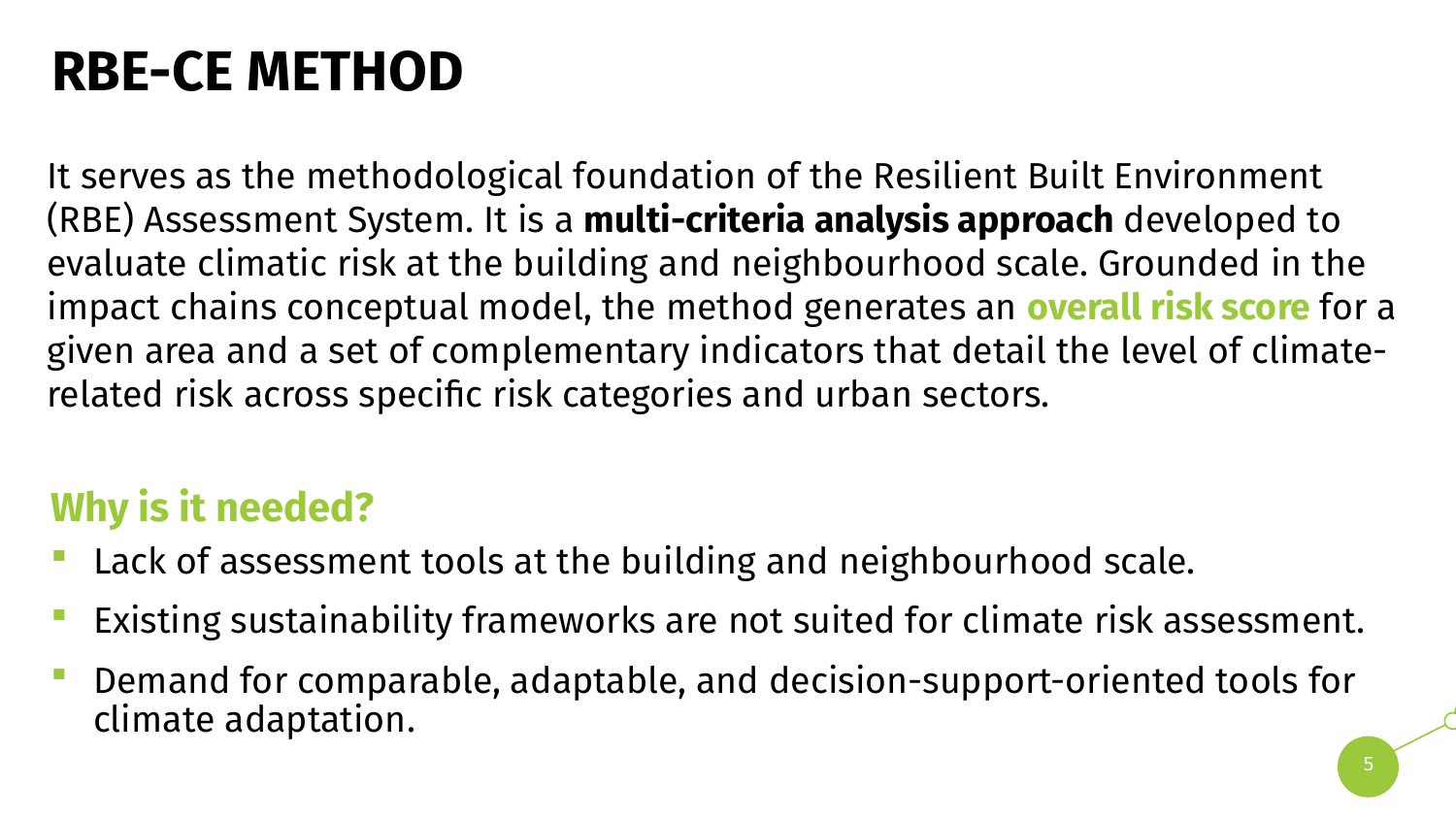

# RBE-CE method
It serves as the methodological foundation of the Resilient Built Environment (RBE) Assessment System. It is a multi-criteria analysis approach developed to evaluate climatic risk at the building and neighbourhood scale. Grounded in the impact chains conceptual model, the method generates an overall risk score for a given area and a set of complementary indicators that detail the level of climate-related risk across specific risk categories and urban sectors.

Why is it needed?
Lack of assessment tools at the building and neighbourhood scale.
Existing sustainability frameworks are not suited for climate risk assessment.
Demand for comparable, adaptable, and decision-support-oriented tools for climate adaptation.